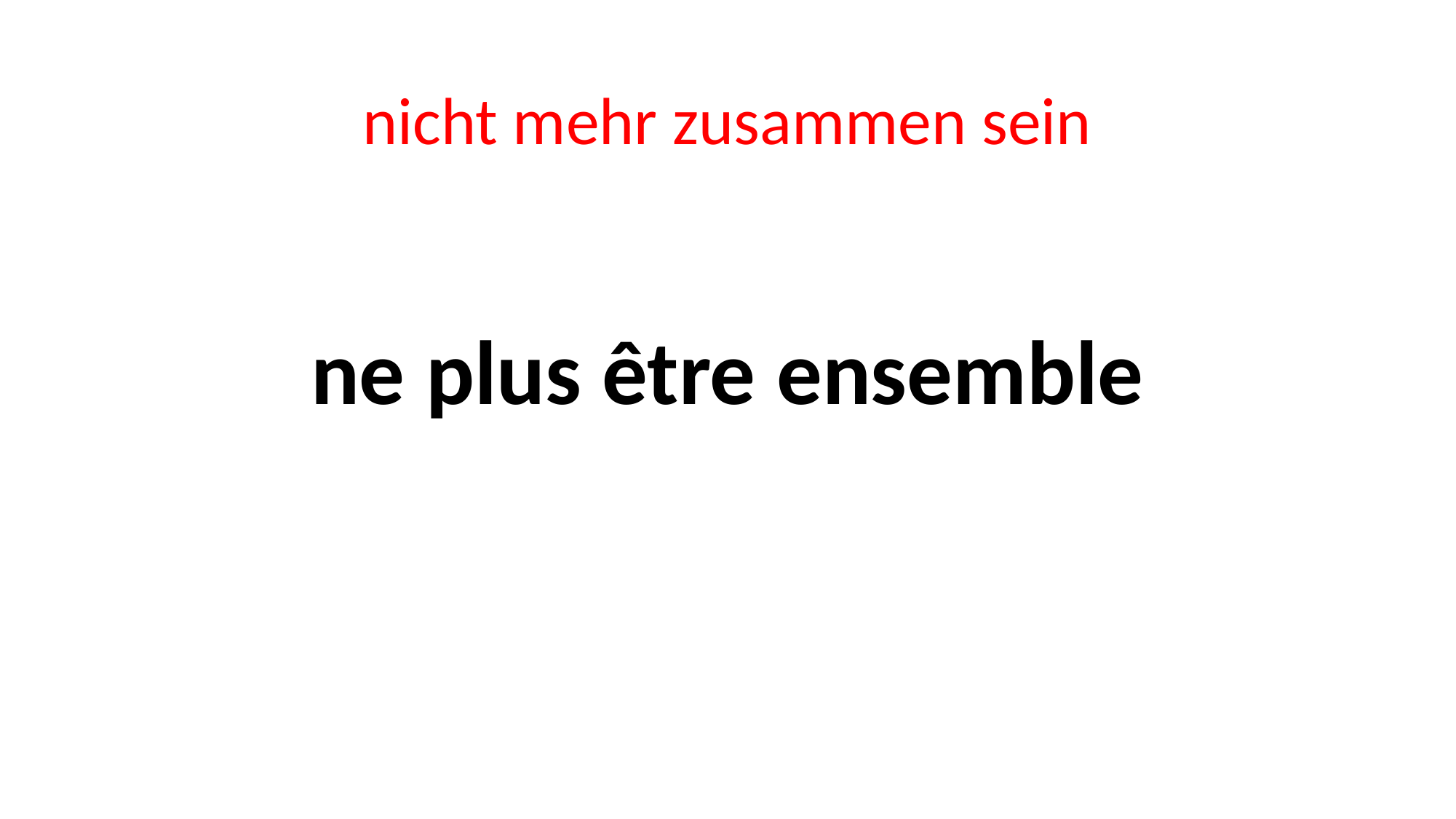

# nicht mehr zusammen sein

ne plus être ensemble